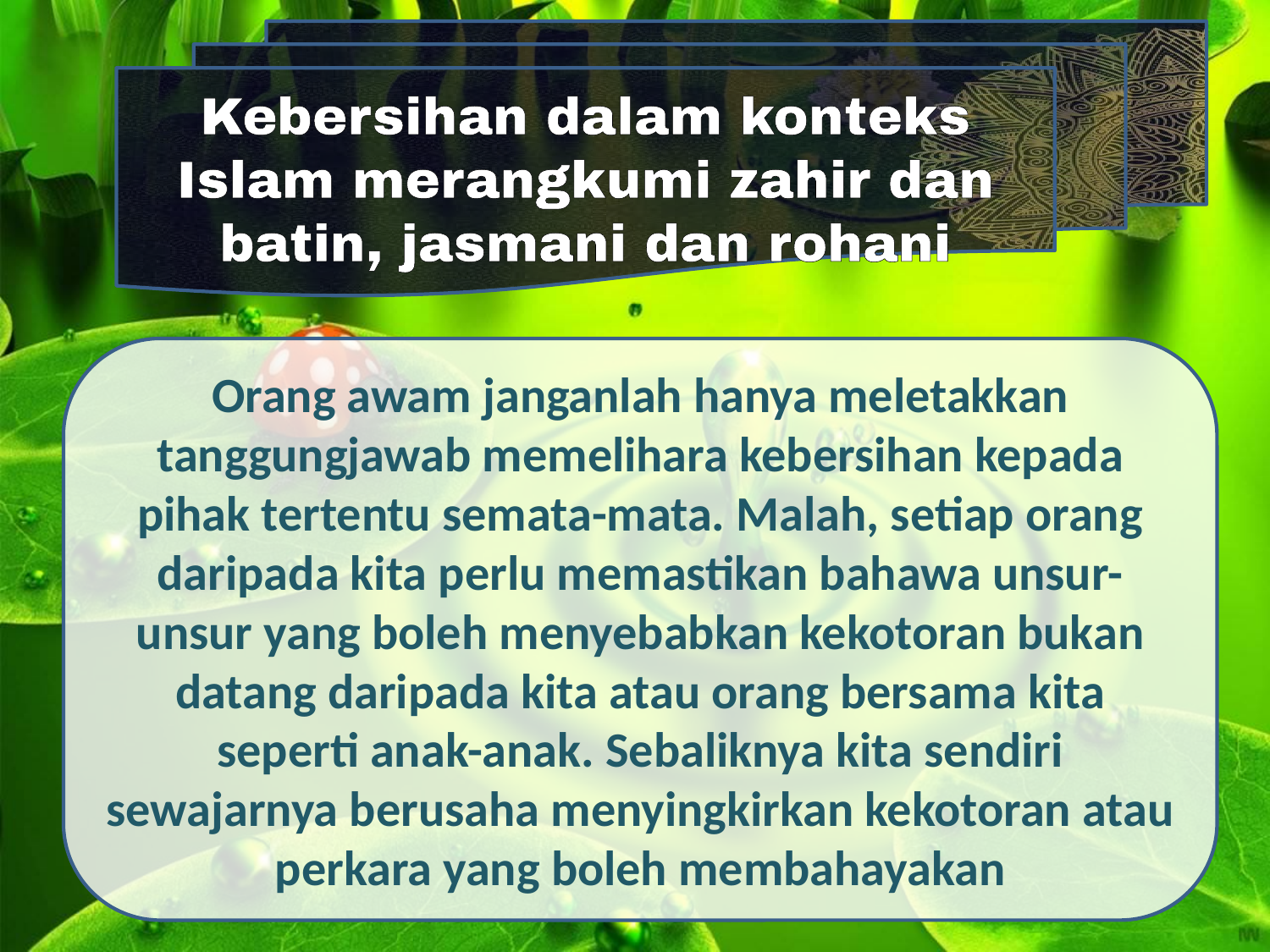

Kebersihan dalam konteks Islam merangkumi zahir dan batin, jasmani dan rohani
Orang awam janganlah hanya meletakkan tanggungjawab memelihara kebersihan kepada pihak tertentu semata-mata. Malah, setiap orang daripada kita perlu memastikan bahawa unsur-unsur yang boleh menyebabkan kekotoran bukan datang daripada kita atau orang bersama kita seperti anak-anak. Sebaliknya kita sendiri sewajarnya berusaha menyingkirkan kekotoran atau perkara yang boleh membahayakan